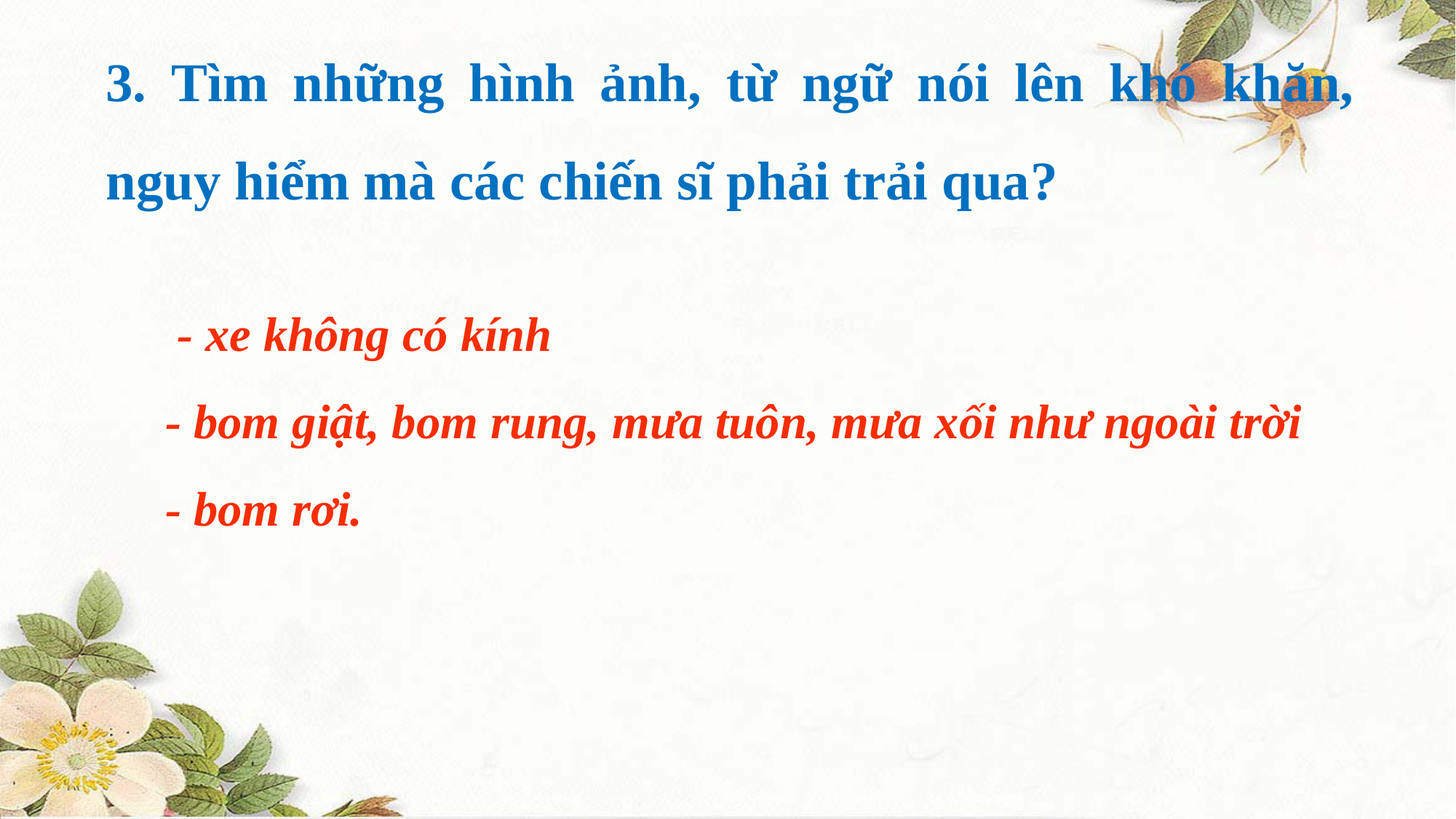

3. Tìm những hình ảnh, từ ngữ nói lên khó khăn, nguy hiểm mà các chiến sĩ phải trải qua?
		- xe không có kính
        - bom giật, bom rung, mưa tuôn, mưa xối như ngoài trời
        - bom rơi.